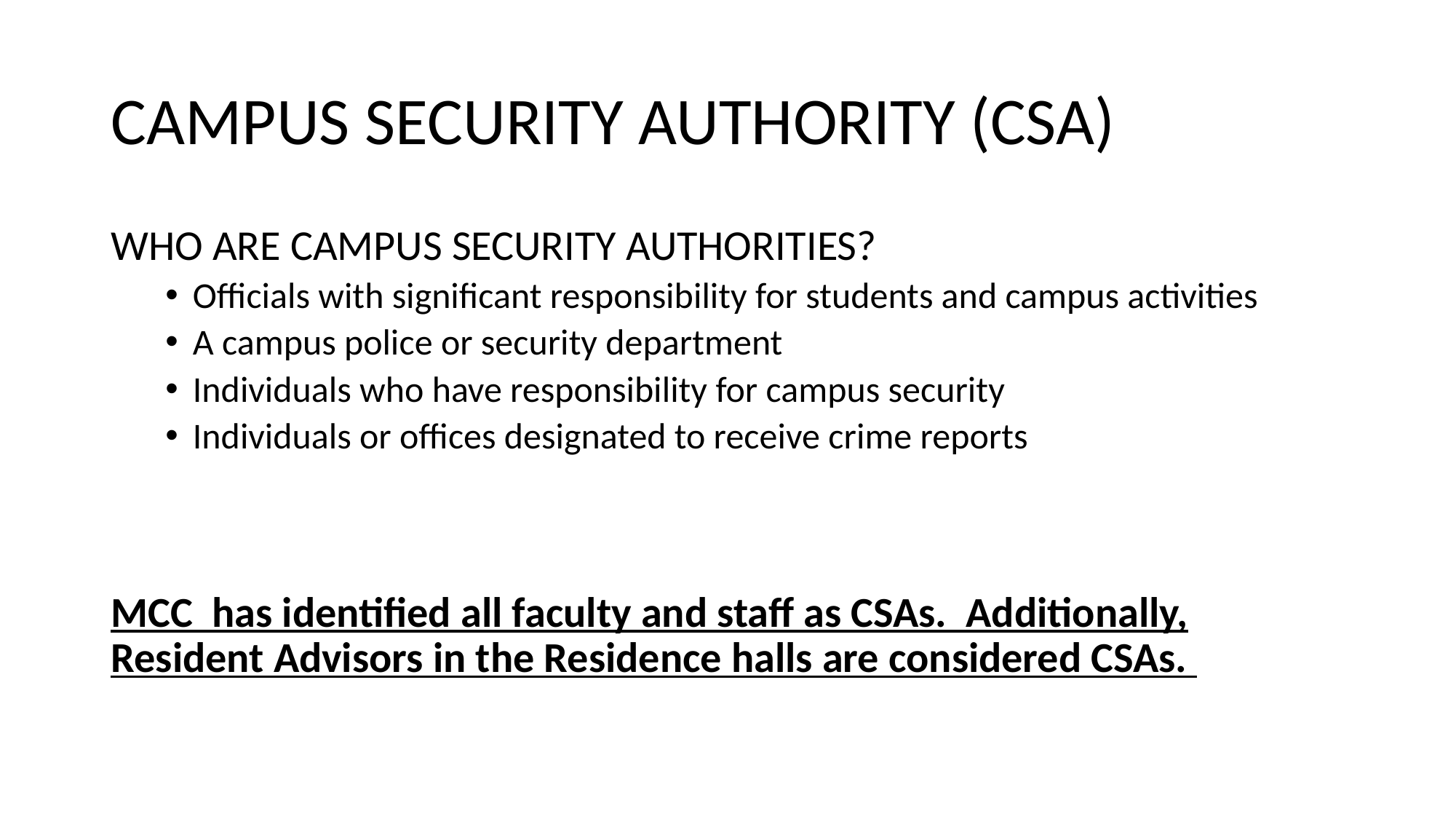

# CAMPUS SECURITY AUTHORITY (CSA)
WHO ARE CAMPUS SECURITY AUTHORITIES?
Officials with significant responsibility for students and campus activities
A campus police or security department
Individuals who have responsibility for campus security
Individuals or offices designated to receive crime reports

MCC  has identified all faculty and staff as CSAs.  Additionally, Resident Advisors in the Residence halls are considered CSAs.